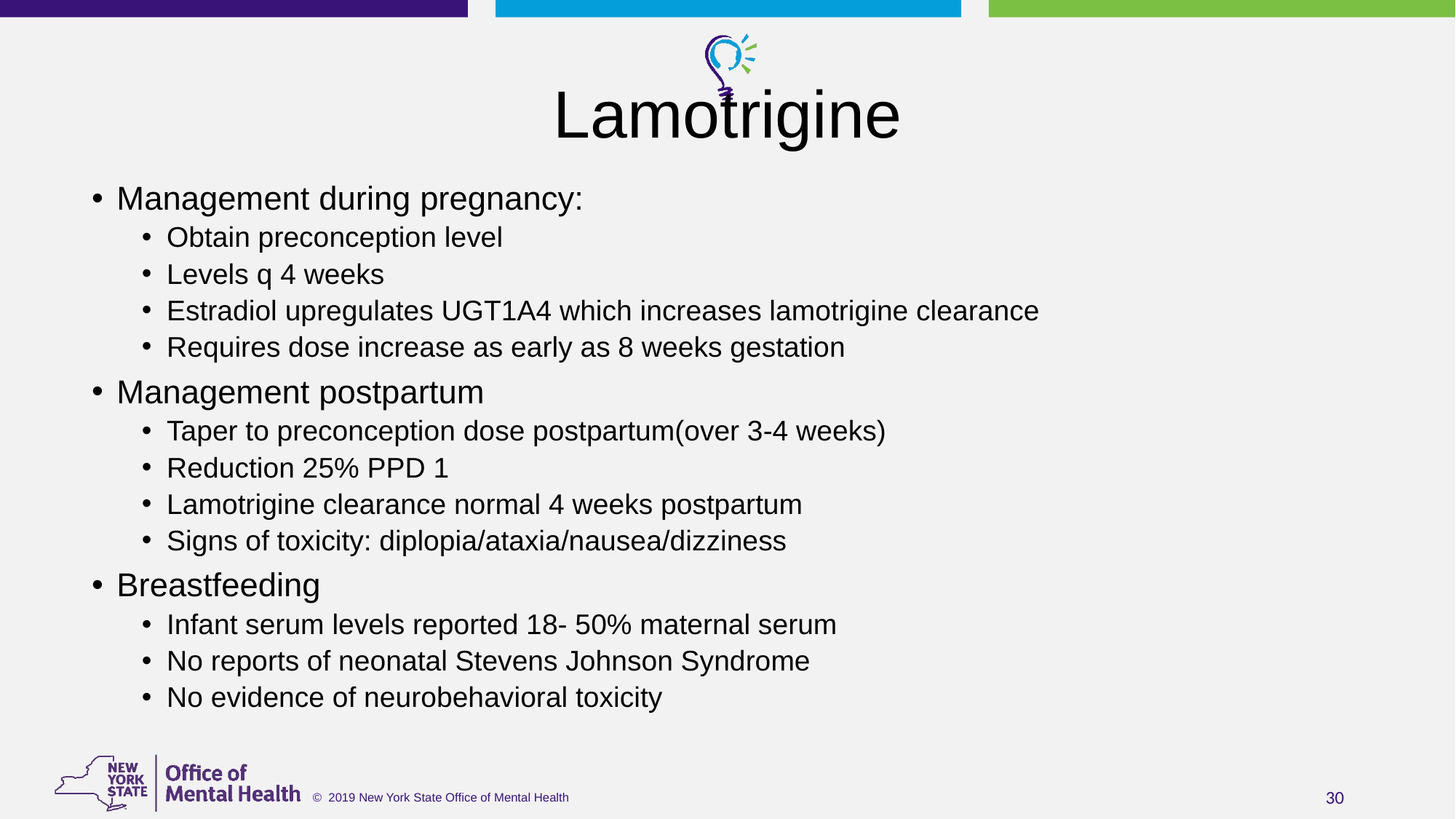

# Lamotrigine
Management during pregnancy:
Obtain preconception level
Levels q 4 weeks
Estradiol upregulates UGT1A4 which increases lamotrigine clearance
Requires dose increase as early as 8 weeks gestation
Management postpartum
Taper to preconception dose postpartum(over 3-4 weeks)
Reduction 25% PPD 1
Lamotrigine clearance normal 4 weeks postpartum
Signs of toxicity: diplopia/ataxia/nausea/dizziness
Breastfeeding
Infant serum levels reported 18- 50% maternal serum
No reports of neonatal Stevens Johnson Syndrome
No evidence of neurobehavioral toxicity